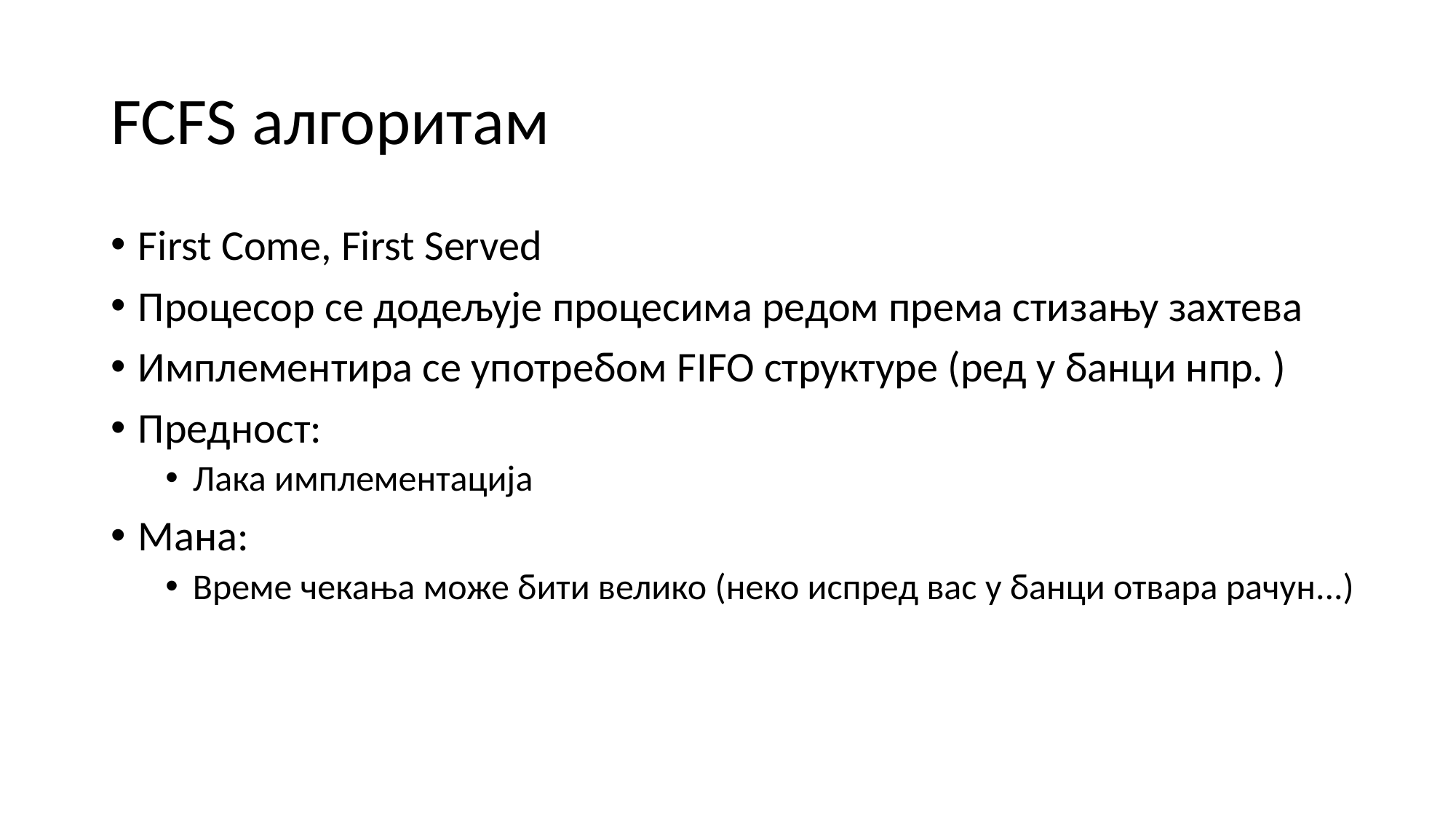

# FCFS алгоритам
First Come, First Served
Процесор се додељује процесима редом према стизању захтева
Имплементира се употребом FIFO структуре (ред у банци нпр. )
Предност:
Лака имплементација
Мана:
Време чекања може бити велико (неко испред вас у банци отвара рачун...)